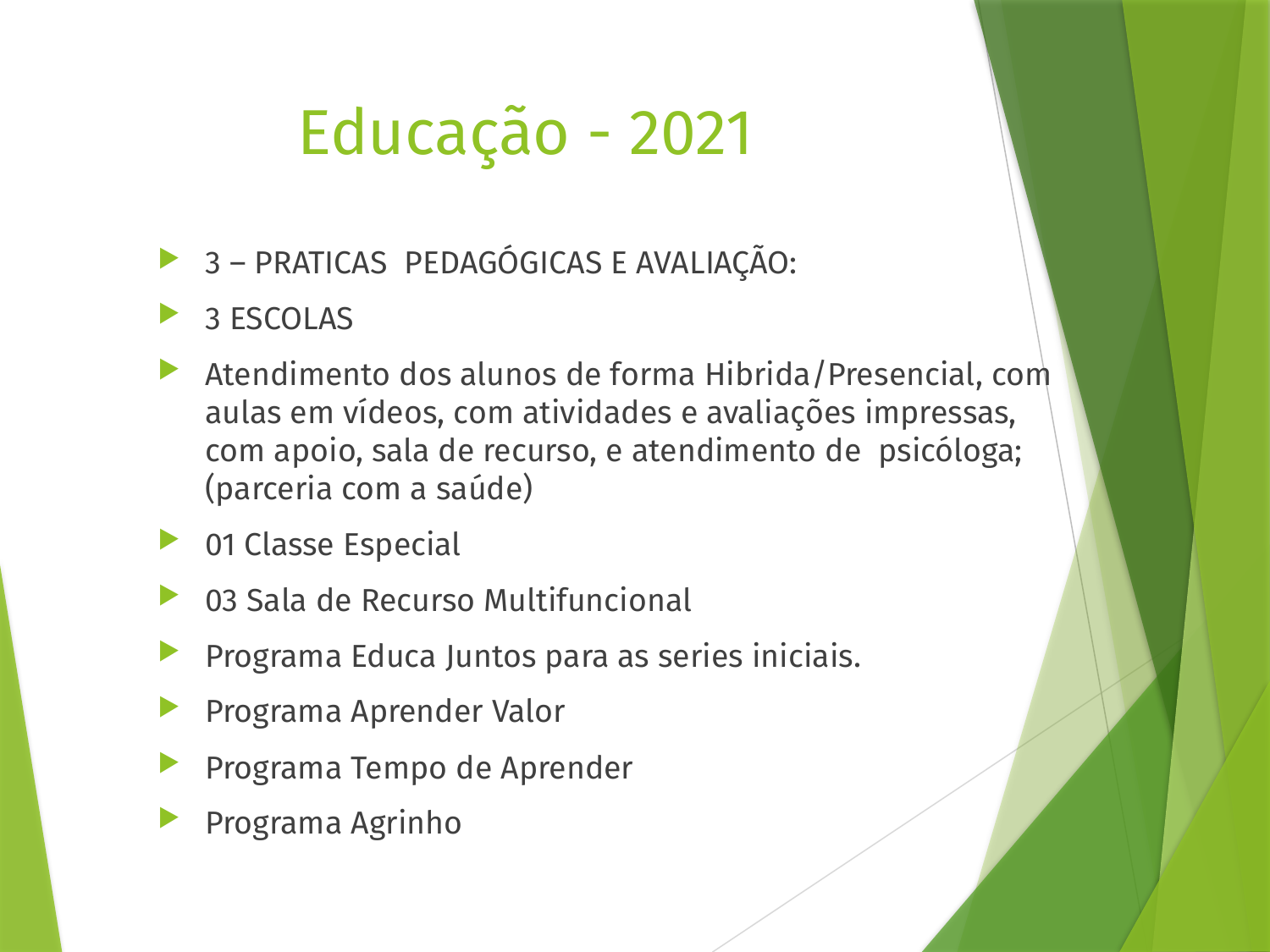

# Educação - 2021
3 – PRATICAS  PEDAGÓGICAS E AVALIAÇÃO:
3 ESCOLAS
Atendimento dos alunos de forma Hibrida/Presencial, com aulas em vídeos, com atividades e avaliações impressas, com apoio, sala de recurso, e atendimento de  psicóloga; (parceria com a saúde)
01 Classe Especial
03 Sala de Recurso Multifuncional
Programa Educa Juntos para as series iniciais.
Programa Aprender Valor
Programa Tempo de Aprender
Programa Agrinho